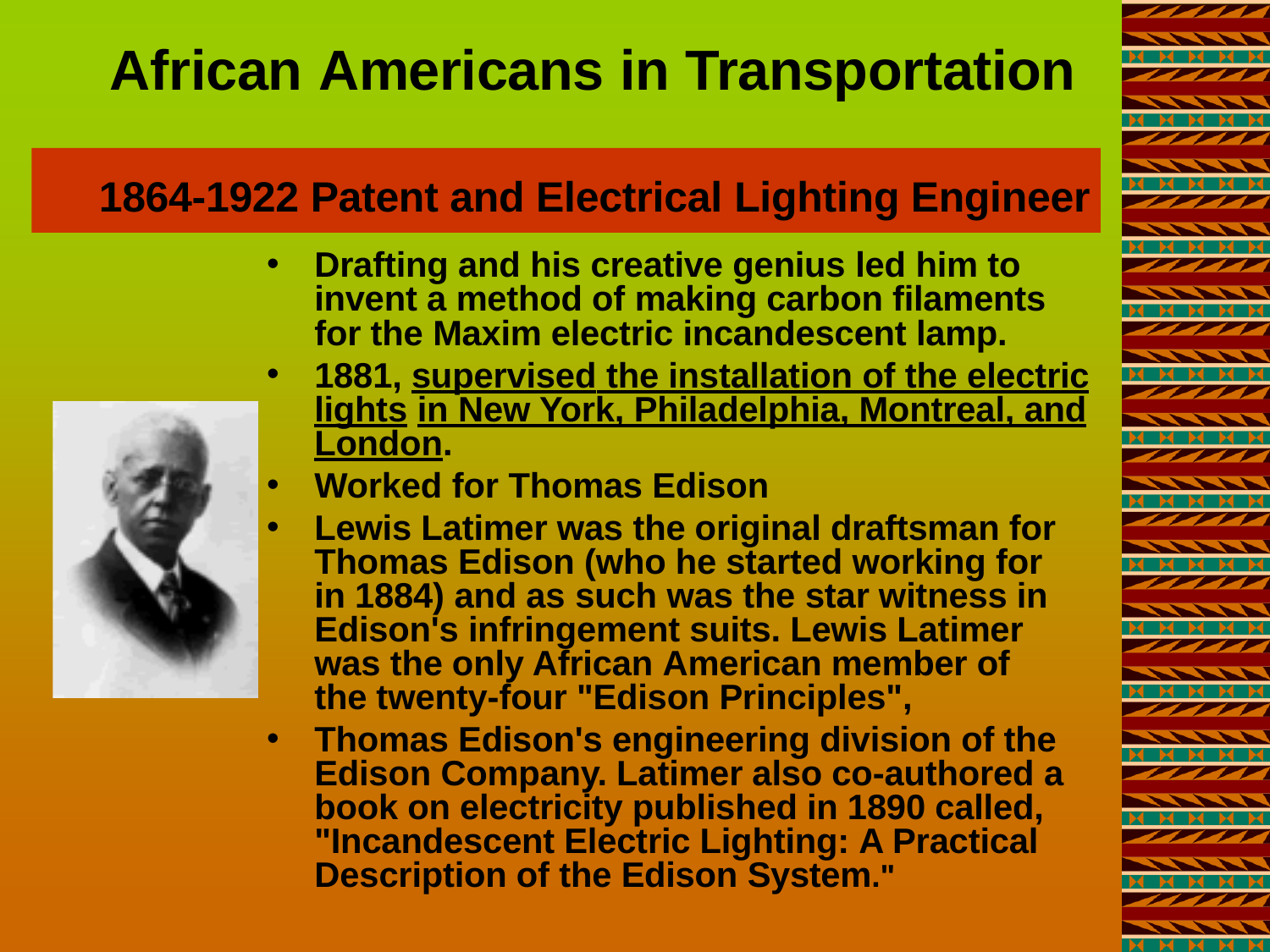

# African Americans in Transportation

1864-1922 Patent and Electrical Lighting Engineer

Drafting and his creative genius led him to invent a method of making carbon filaments for the Maxim electric incandescent lamp.
1881, supervised the installation of the electric lights in New York, Philadelphia, Montreal, and London.
Worked for Thomas Edison
Lewis Latimer was the original draftsman for Thomas Edison (who he started working for in 1884) and as such was the star witness in Edison's infringement suits. Lewis Latimer was the only African American member of the twenty-four "Edison Principles",
Thomas Edison's engineering division of the Edison Company. Latimer also co-authored a book on electricity published in 1890 called, "Incandescent Electric Lighting: A Practical Description of the Edison System."